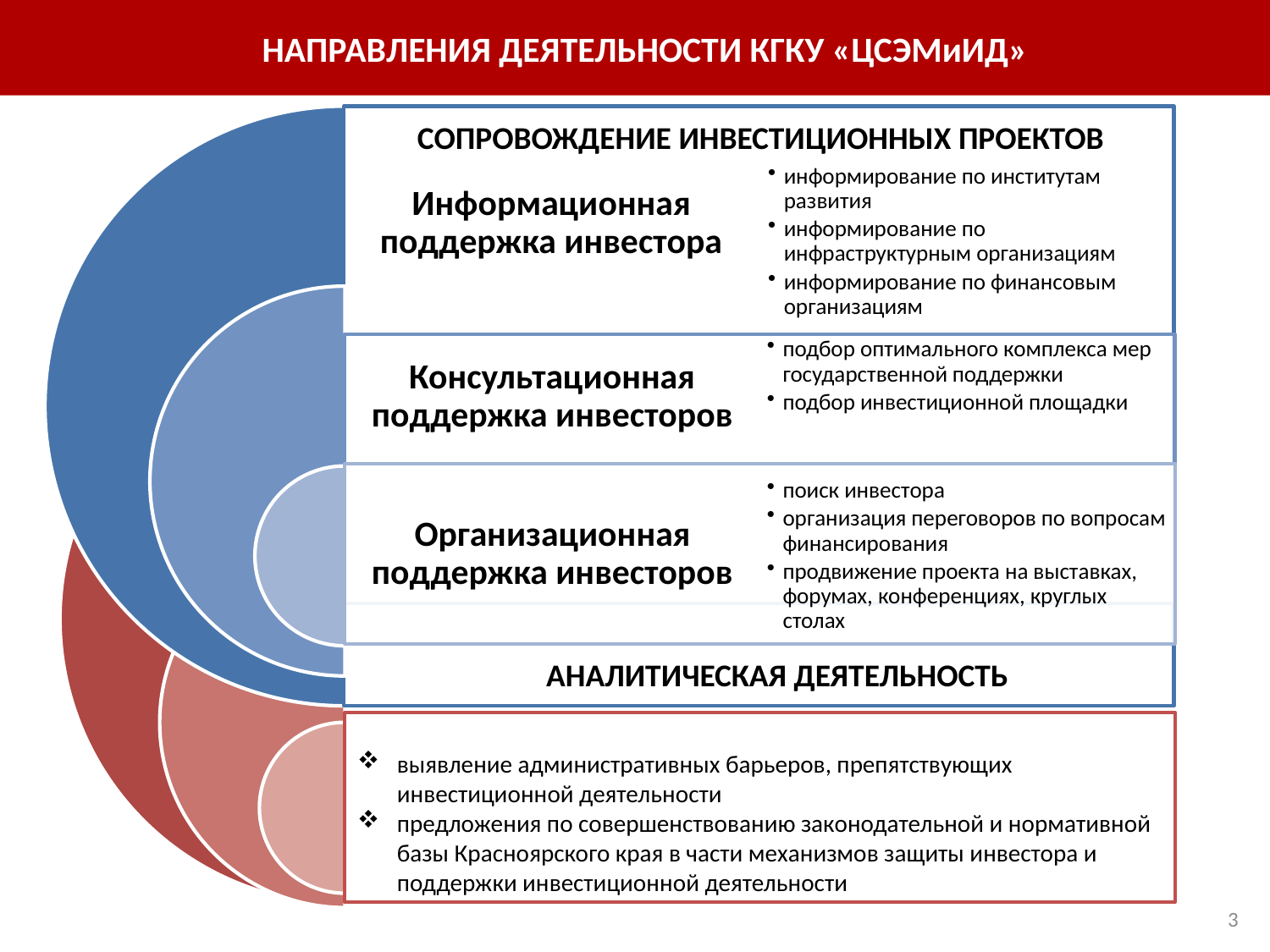

НАПРАВЛЕНИЯ ДЕЯТЕЛЬНОСТИ КГКУ «ЦСЭМиИД»
# Направления деятельности

Информационная поддержка инвестора
Консультационная поддержка инвесторов
Организационная поддержка инвесторов
информирование по институтам развития
информирование по инфраструктурным организациям
информирование по финансовым организациям
подбор оптимального комплекса мер государственной поддержки
подбор инвестиционной площадки
поиск инвестора
организация переговоров по вопросам финансирования
продвижение проекта на выставках, форумах, конференциях, круглых столах
СОПРОВОЖДЕНИЕ ИНВЕСТИЦИОННЫХ ПРОЕКТОВ

АНАЛИТИЧЕСКАЯ ДЕЯТЕЛЬНОСТЬ

выявление административных барьеров, препятствующих инвестиционной деятельности
предложения по совершенствованию законодательной и нормативной базы Красноярского края в части механизмов защиты инвестора и поддержки инвестиционной деятельности

3